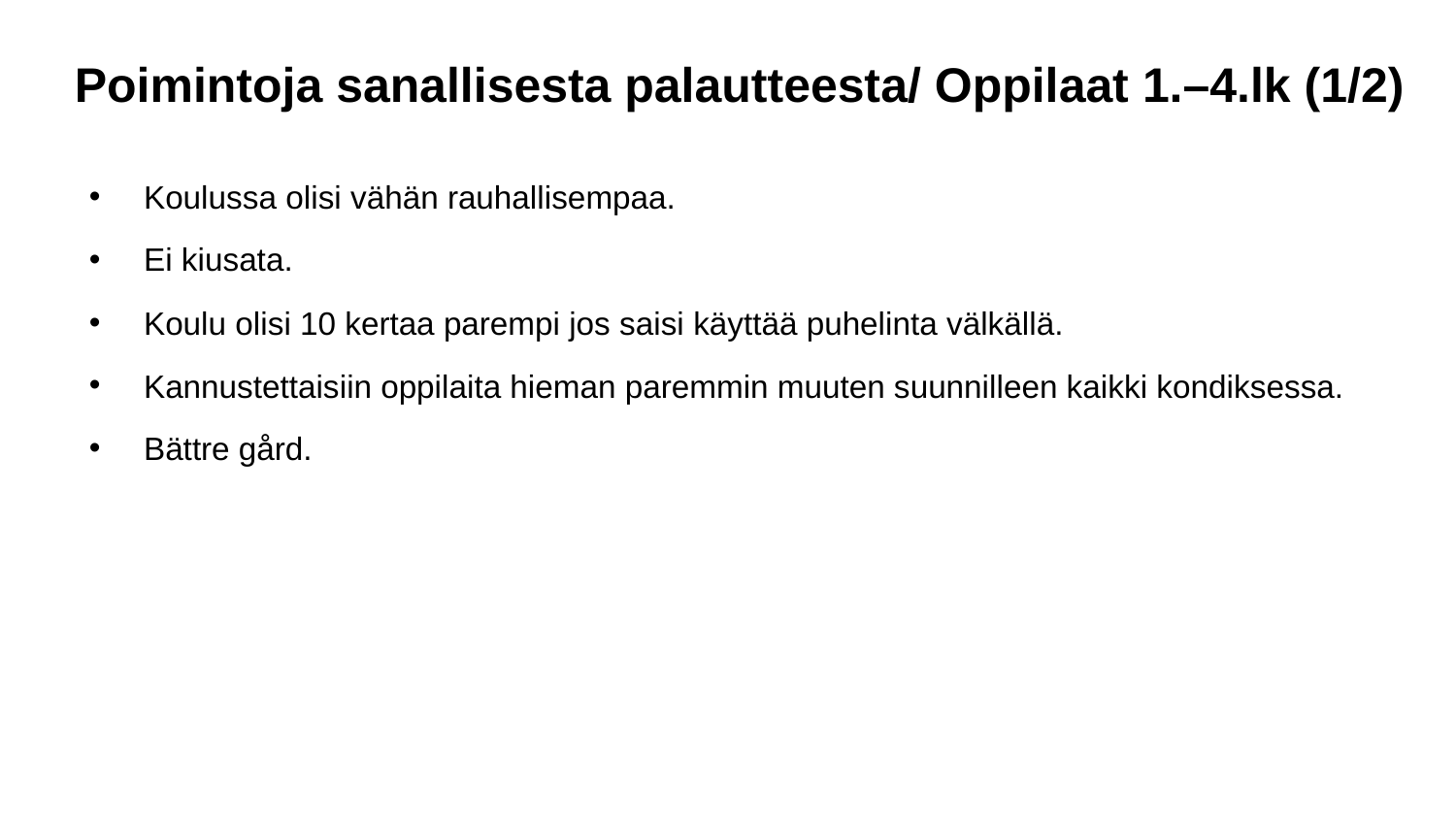

# Poimintoja sanallisesta palautteesta/ Oppilaat 1.–4.lk (1/2)
Koulussa olisi vähän rauhallisempaa.
Ei kiusata.
Koulu olisi 10 kertaa parempi jos saisi käyttää puhelinta välkällä.
Kannustettaisiin oppilaita hieman paremmin muuten suunnilleen kaikki kondiksessa.
Bättre gård.